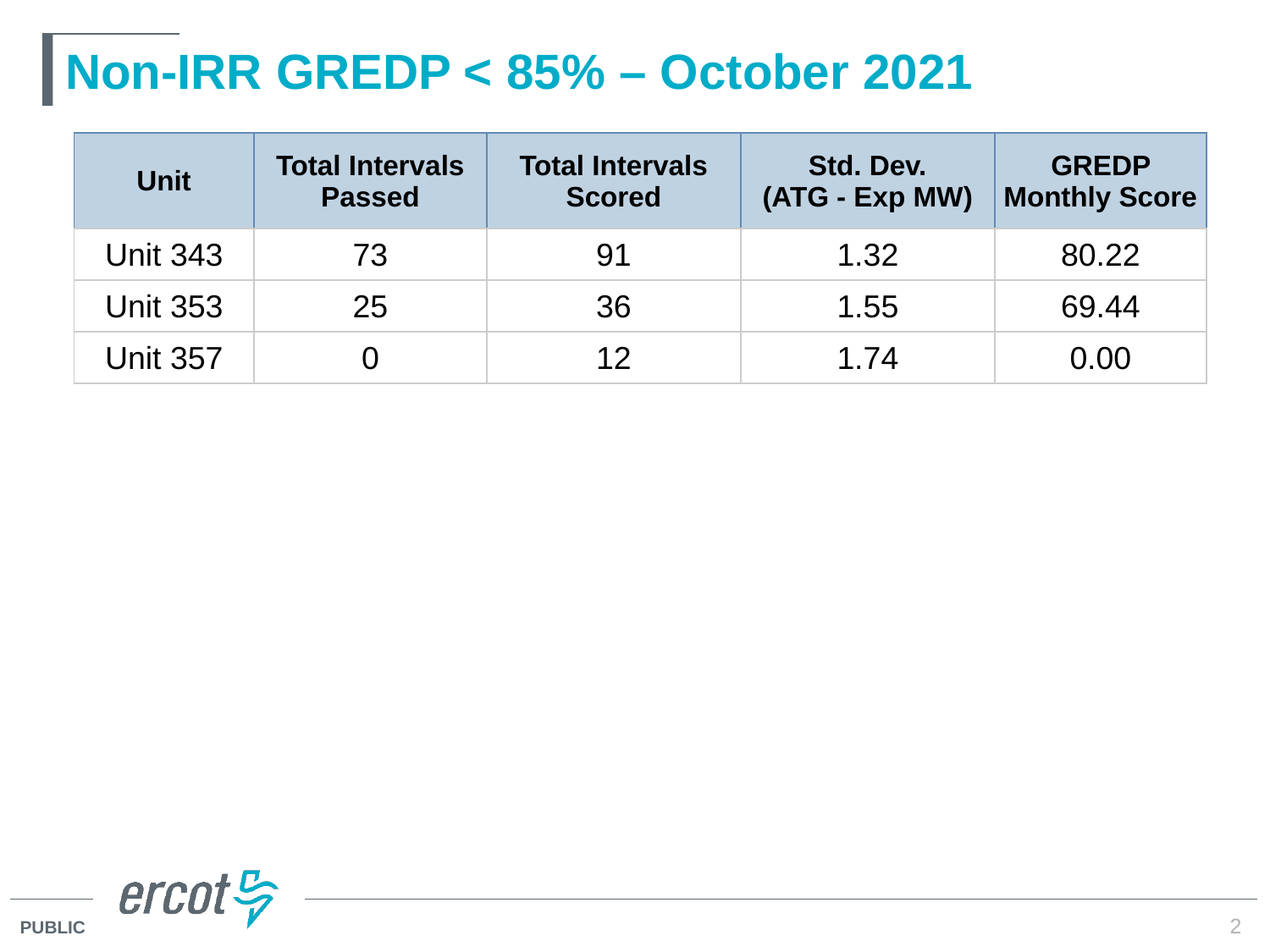

# Non-IRR GREDP < 85% – October 2021
| Unit | Total Intervals Passed | Total Intervals Scored | Std. Dev. (ATG - Exp MW) | GREDP Monthly Score |
| --- | --- | --- | --- | --- |
| Unit 343 | 73 | 91 | 1.32 | 80.22 |
| Unit 353 | 25 | 36 | 1.55 | 69.44 |
| Unit 357 | 0 | 12 | 1.74 | 0.00 |
2